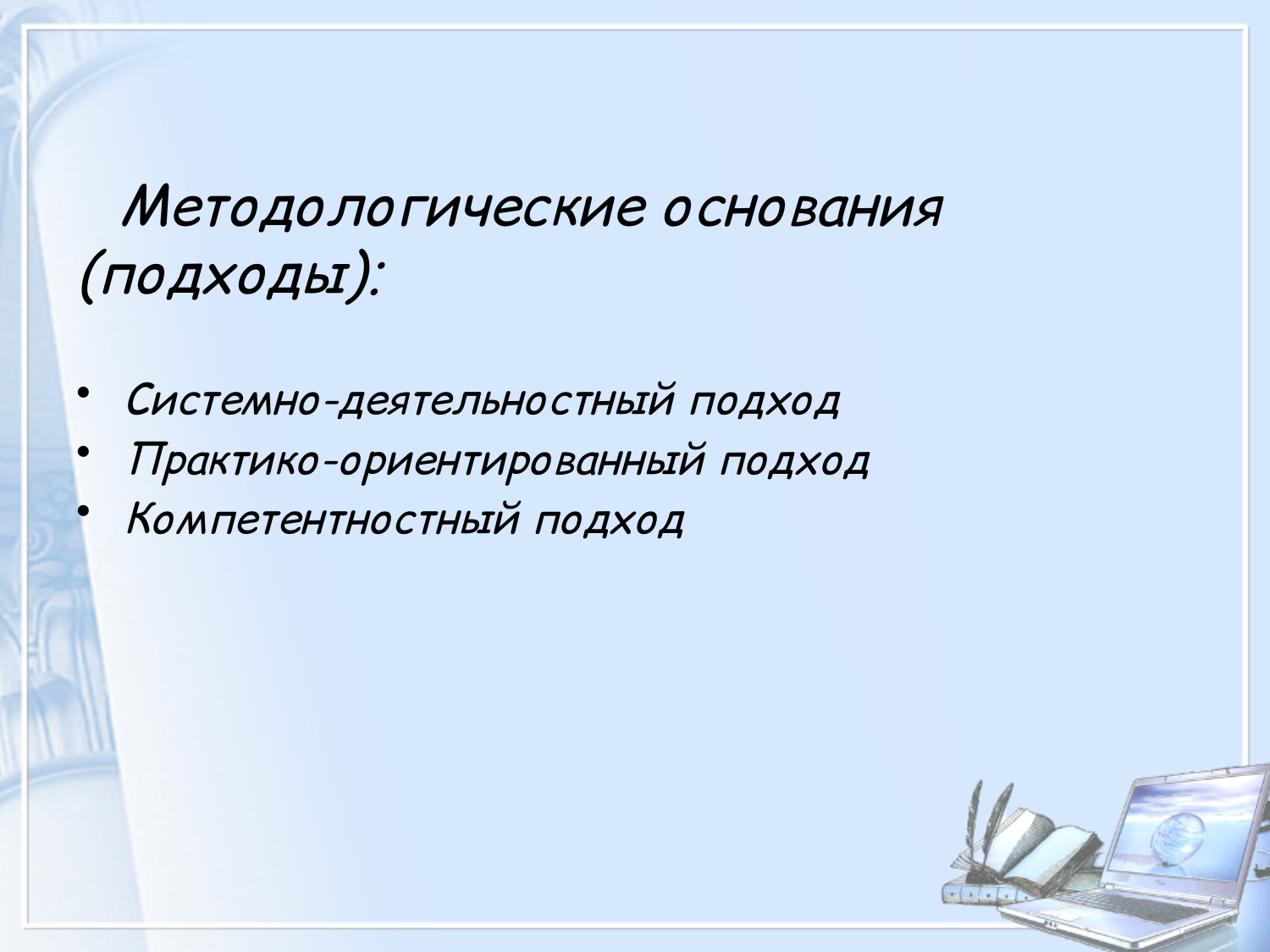

#

  Методологические основания (подходы):

Системно-деятельностный подход
Практико-ориентированный подход
Компетентностный подход